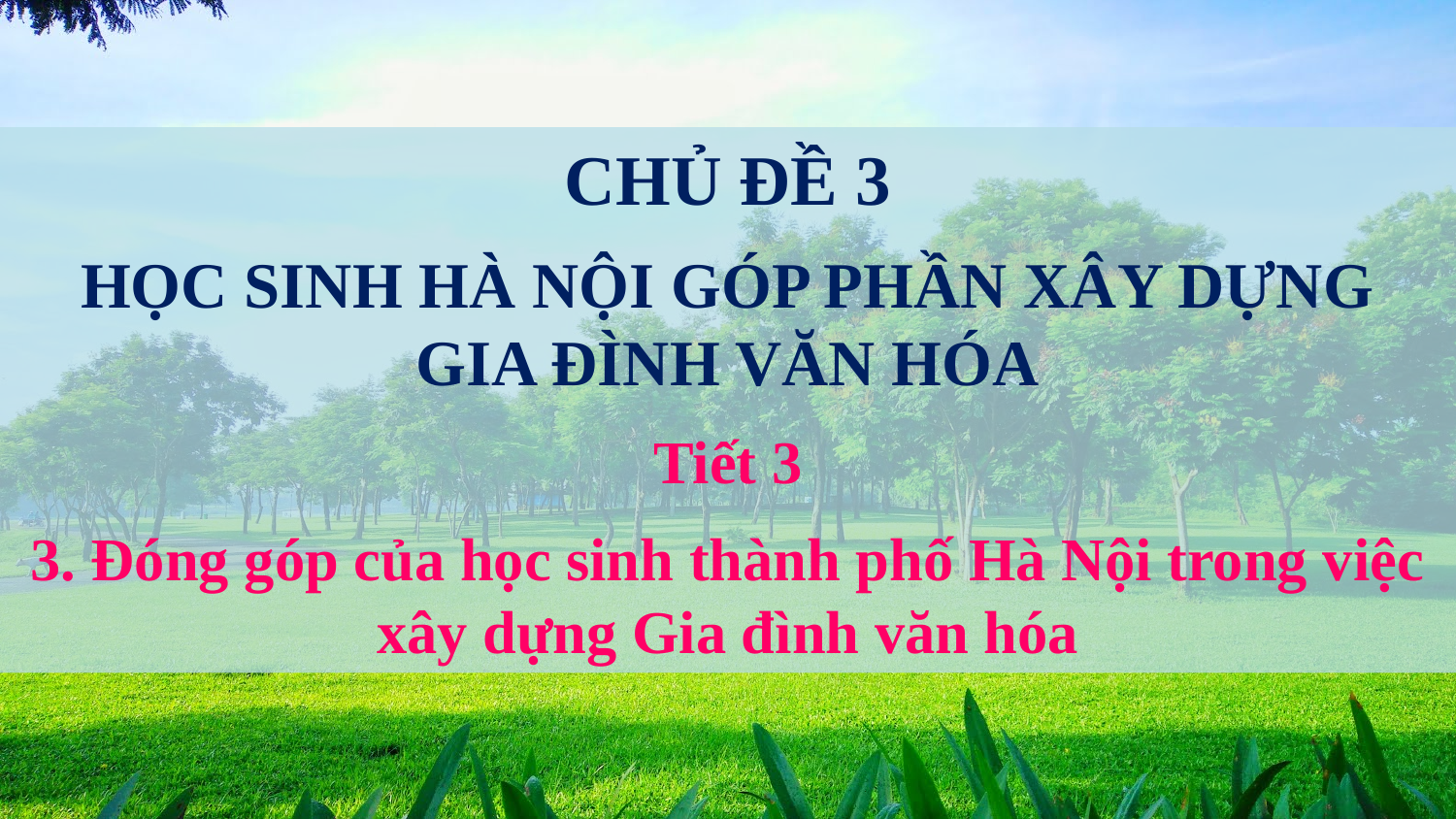

CHỦ ĐỀ 3
HỌC SINH HÀ NỘI GÓP PHẦN XÂY DỰNG GIA ĐÌNH VĂN HÓA
Tiết 3
3. Đóng góp của học sinh thành phố Hà Nội trong việc xây dựng Gia đình văn hóa